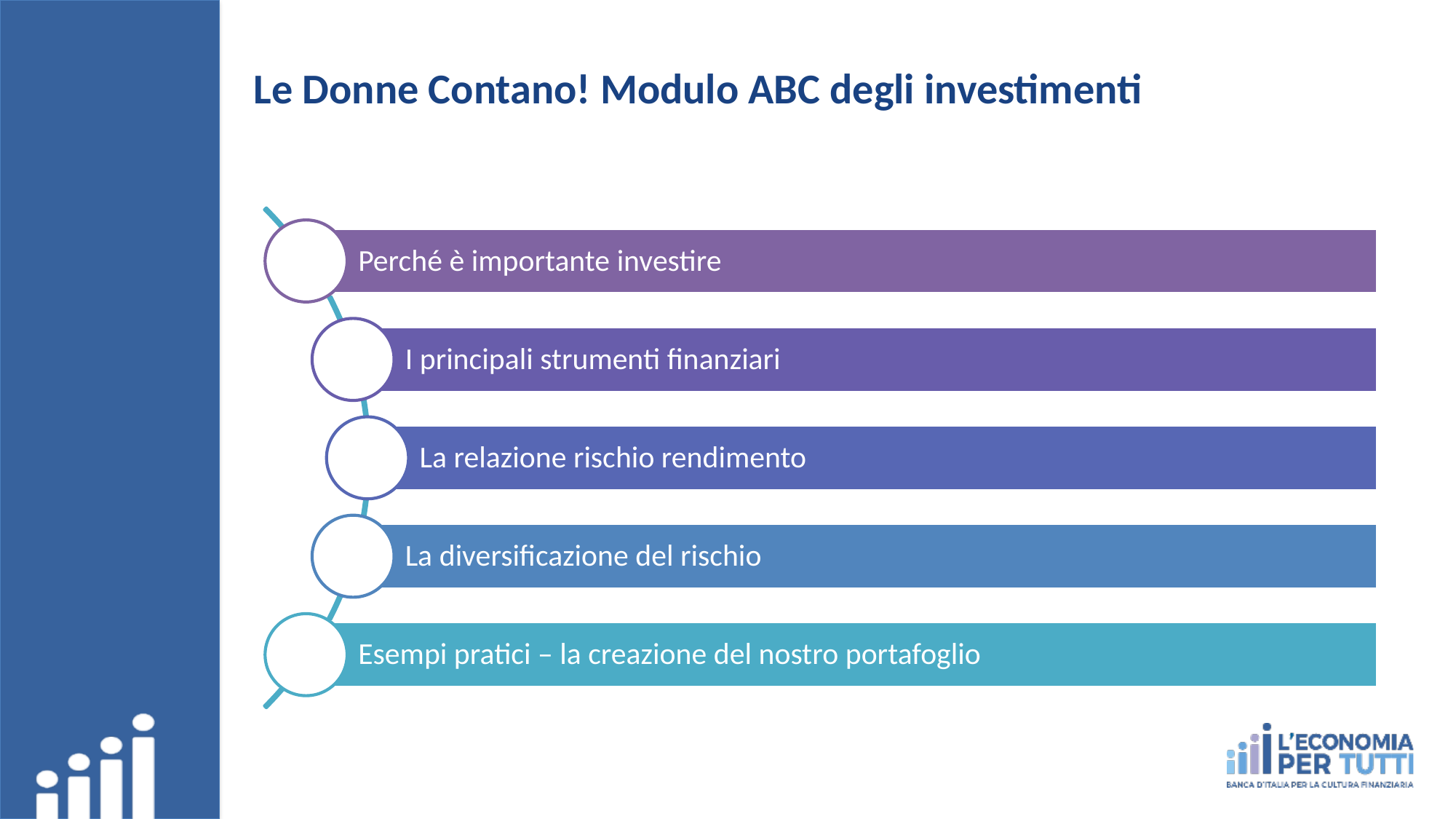

Le Donne Contano! Modulo ABC degli investimenti
Perché è importante investire
I principali strumenti finanziari
La relazione rischio rendimento
La diversificazione del rischio
Esempi pratici – la creazione del nostro portafoglio